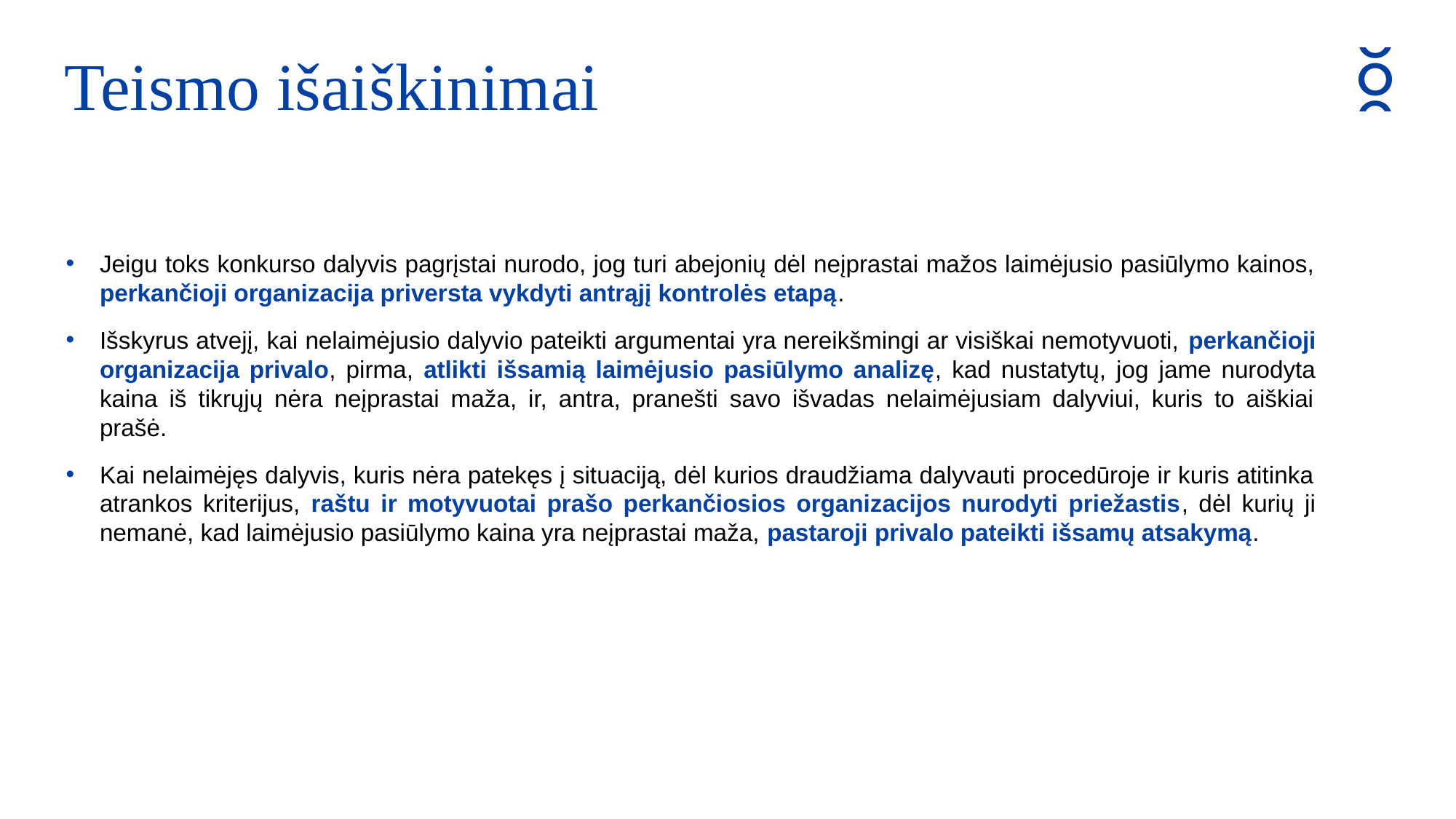

Teismo išaiškinimai
Jeigu toks konkurso dalyvis pagrįstai nurodo, jog turi abejonių dėl neįprastai mažos laimėjusio pasiūlymo kainos, perkančioji organizacija priversta vykdyti antrąjį kontrolės etapą.
Išskyrus atvejį, kai nelaimėjusio dalyvio pateikti argumentai yra nereikšmingi ar visiškai nemotyvuoti, perkančioji organizacija privalo, pirma, atlikti išsamią laimėjusio pasiūlymo analizę, kad nustatytų, jog jame nurodyta kaina iš tikrųjų nėra neįprastai maža, ir, antra, pranešti savo išvadas nelaimėjusiam dalyviui, kuris to aiškiai prašė.
Kai nelaimėjęs dalyvis, kuris nėra patekęs į situaciją, dėl kurios draudžiama dalyvauti procedūroje ir kuris atitinka atrankos kriterijus, raštu ir motyvuotai prašo perkančiosios organizacijos nurodyti priežastis, dėl kurių ji nemanė, kad laimėjusio pasiūlymo kaina yra neįprastai maža, pastaroji privalo pateikti išsamų atsakymą.